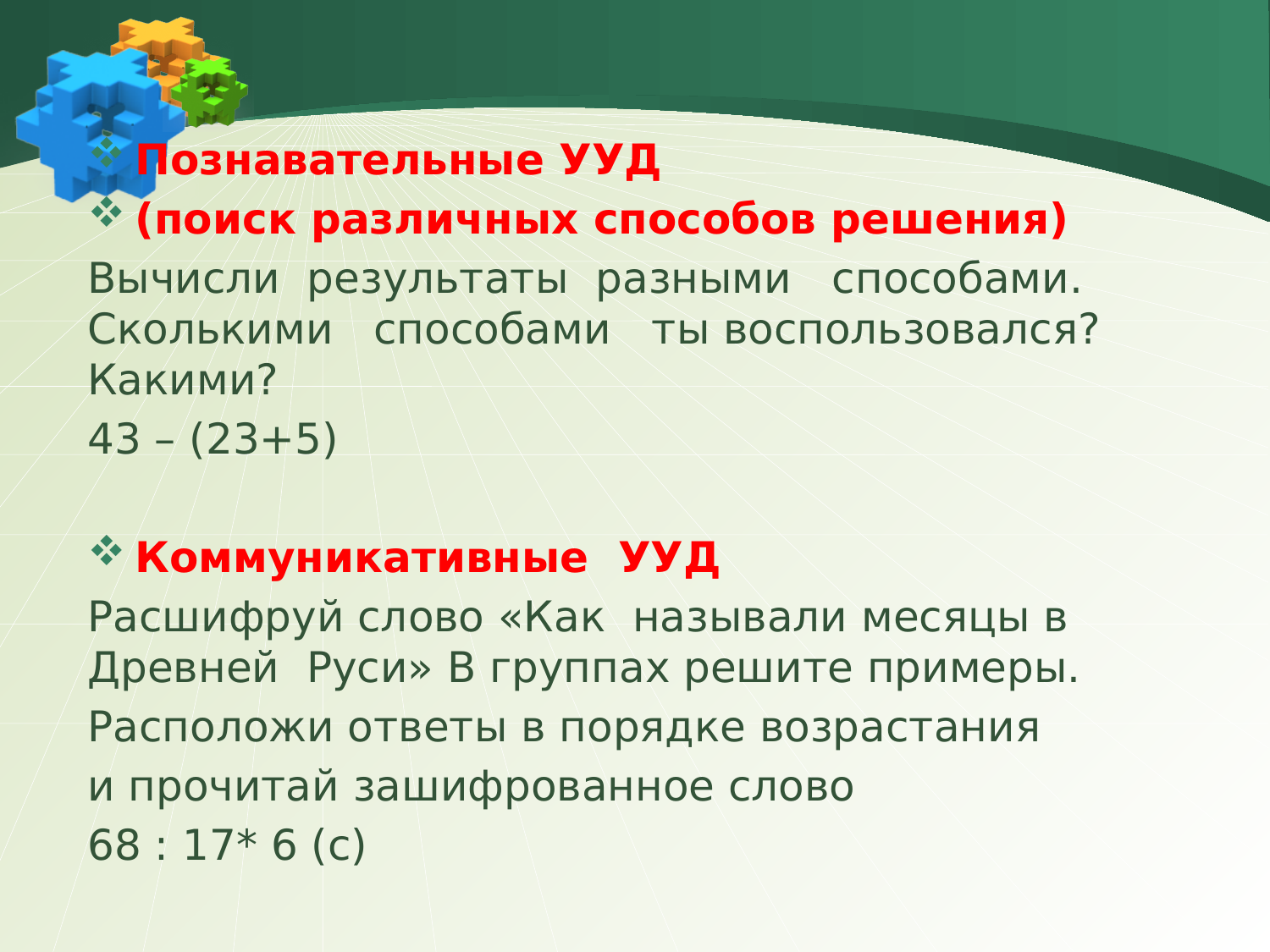

Познавательные УУД
(поиск различных способов решения)
Вычисли  результаты  разными   способами.    Сколькими   способами   ты воспользовался? Какими?
43 – (23+5)

Коммуникативные  УУД
Расшифруй слово «Как  называли месяцы в Древней  Руси» В группах решите примеры.
Расположи ответы в порядке возрастания
и прочитай зашифрованное слово
68 : 17* 6 (с)